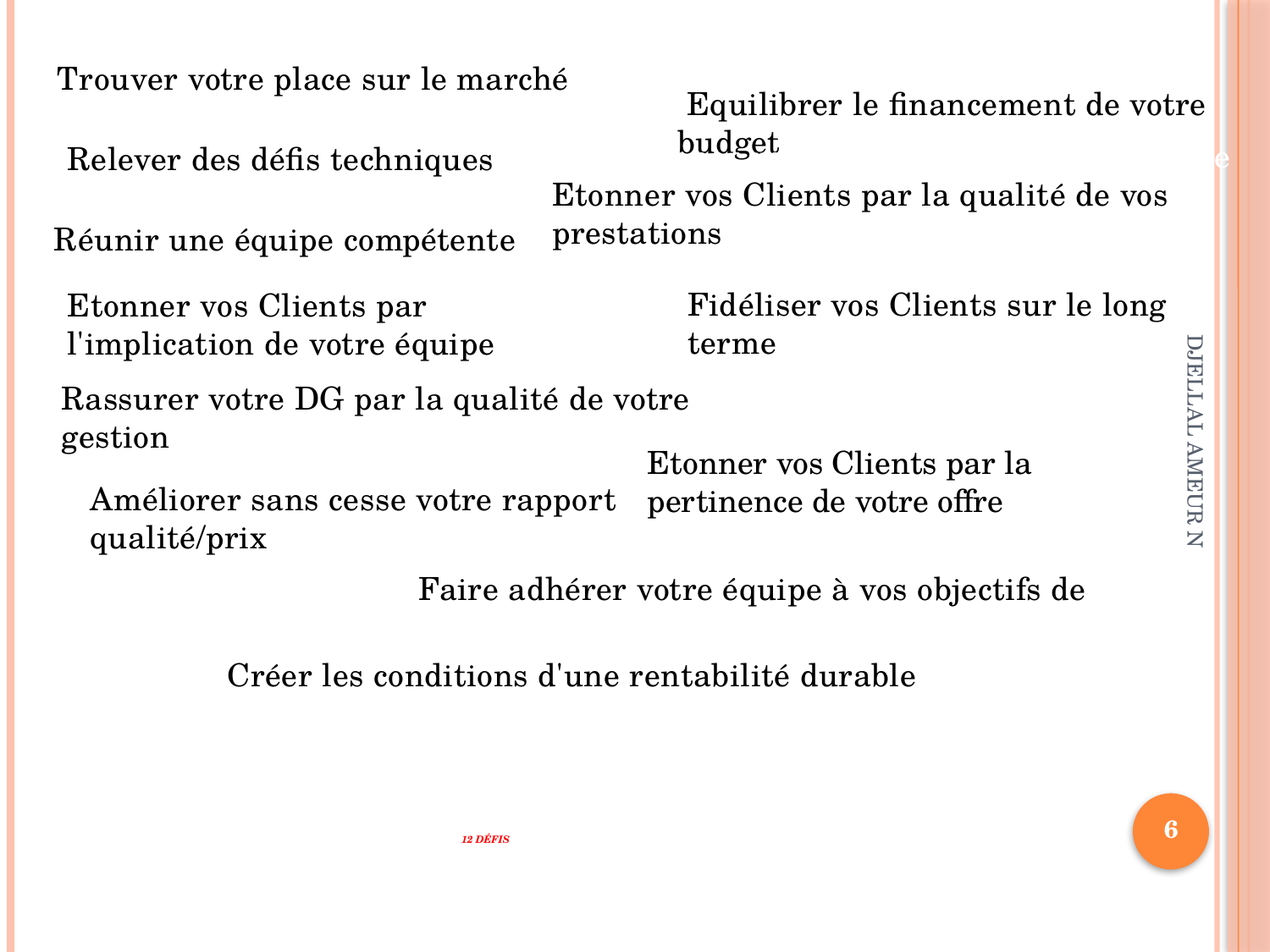

Trouver votre place sur le marché
 Equilibrer le financement de votre budget
Etonner vos Clients par la pertinence de votre offre
Relever des défis techniques
Etonner vos Clients par la qualité de vos prestations
Réunir une équipe compétente
Fidéliser vos Clients sur le long terme
Etonner vos Clients par l'implication de votre équipe
Rassurer votre DG par la qualité de votre gestion
Etonner vos Clients par la pertinence de votre offre
Améliorer sans cesse votre rapport qualité/prix
DJELLAL AMEUR N
Faire adhérer votre équipe à vos objectifs de réussite
Créer les conditions d'une rentabilité durable

# 12 défis
6